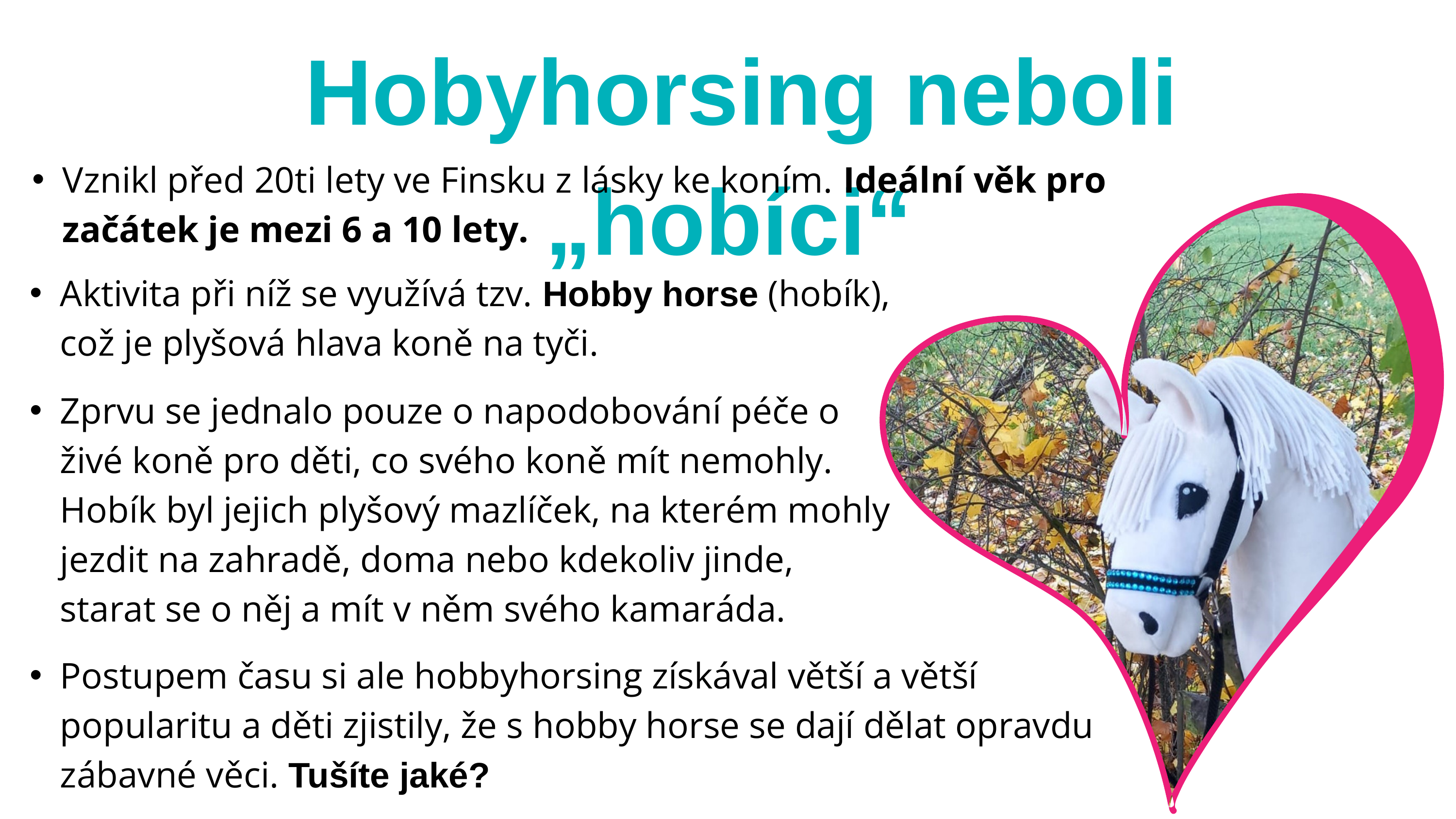

Hobyhorsing neboli „hobíci“
Vznikl před 20ti lety ve Finsku z lásky ke koním. Ideální věk pro začátek je mezi 6 a 10 lety.

Aktivita při níž se využívá tzv. Hobby horse (hobík), což je plyšová hlava koně na tyči.
Zprvu se jednalo pouze o napodobování péče o živé koně pro děti, co svého koně mít nemohly. Hobík byl jejich plyšový mazlíček, na kterém mohly jezdit na zahradě, doma nebo kdekoliv jinde, starat se o něj a mít v něm svého kamaráda.
Postupem času si ale hobbyhorsing získával větší a větší popularitu a děti zjistily, že s hobby horse se dají dělat opravdu zábavné věci. Tušíte jaké?